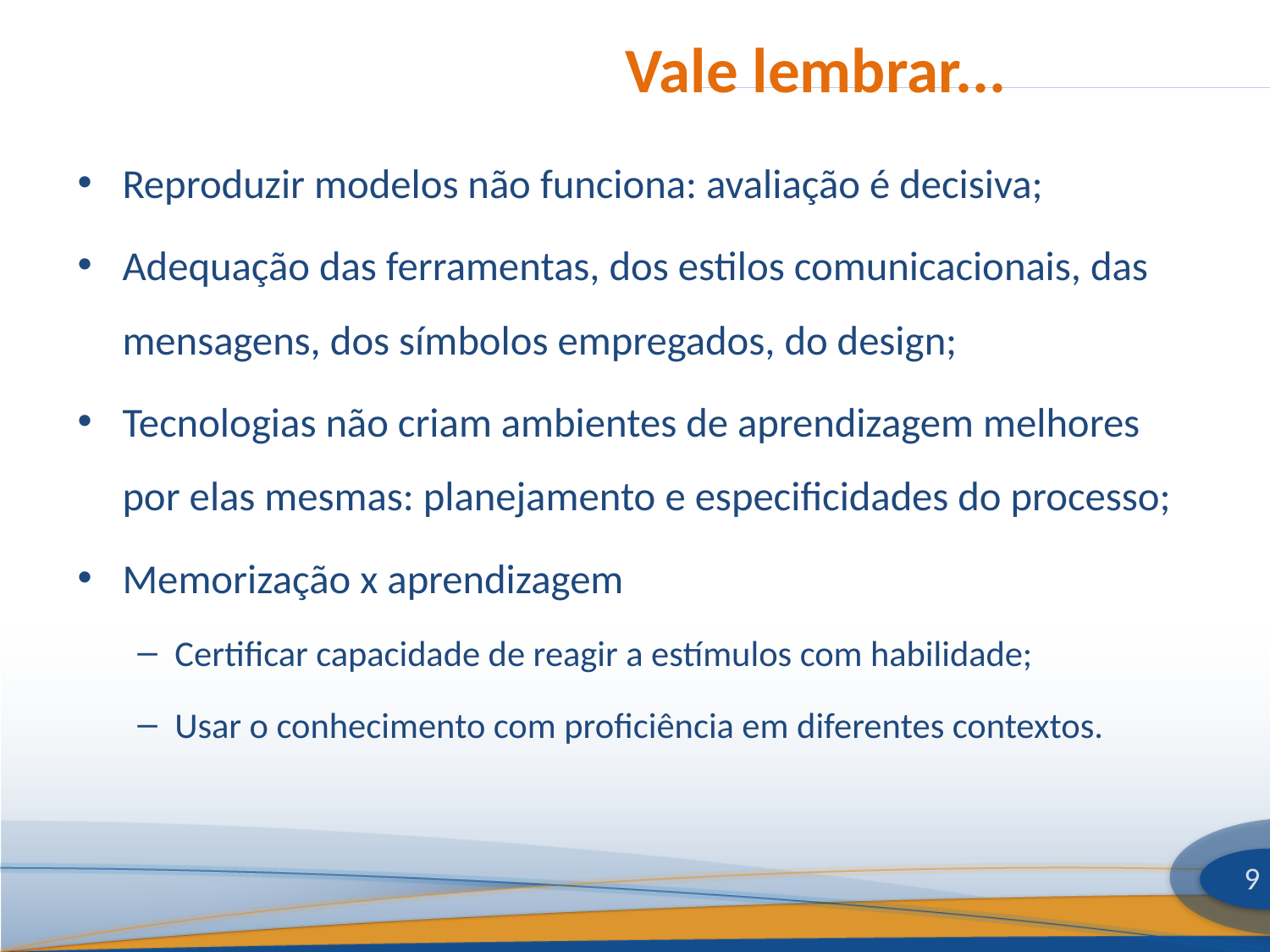

# Vale lembrar...
Reproduzir modelos não funciona: avaliação é decisiva;
Adequação das ferramentas, dos estilos comunicacionais, das mensagens, dos símbolos empregados, do design;
Tecnologias não criam ambientes de aprendizagem melhores por elas mesmas: planejamento e especificidades do processo;
Memorização x aprendizagem
Certificar capacidade de reagir a estímulos com habilidade;
Usar o conhecimento com proficiência em diferentes contextos.

9